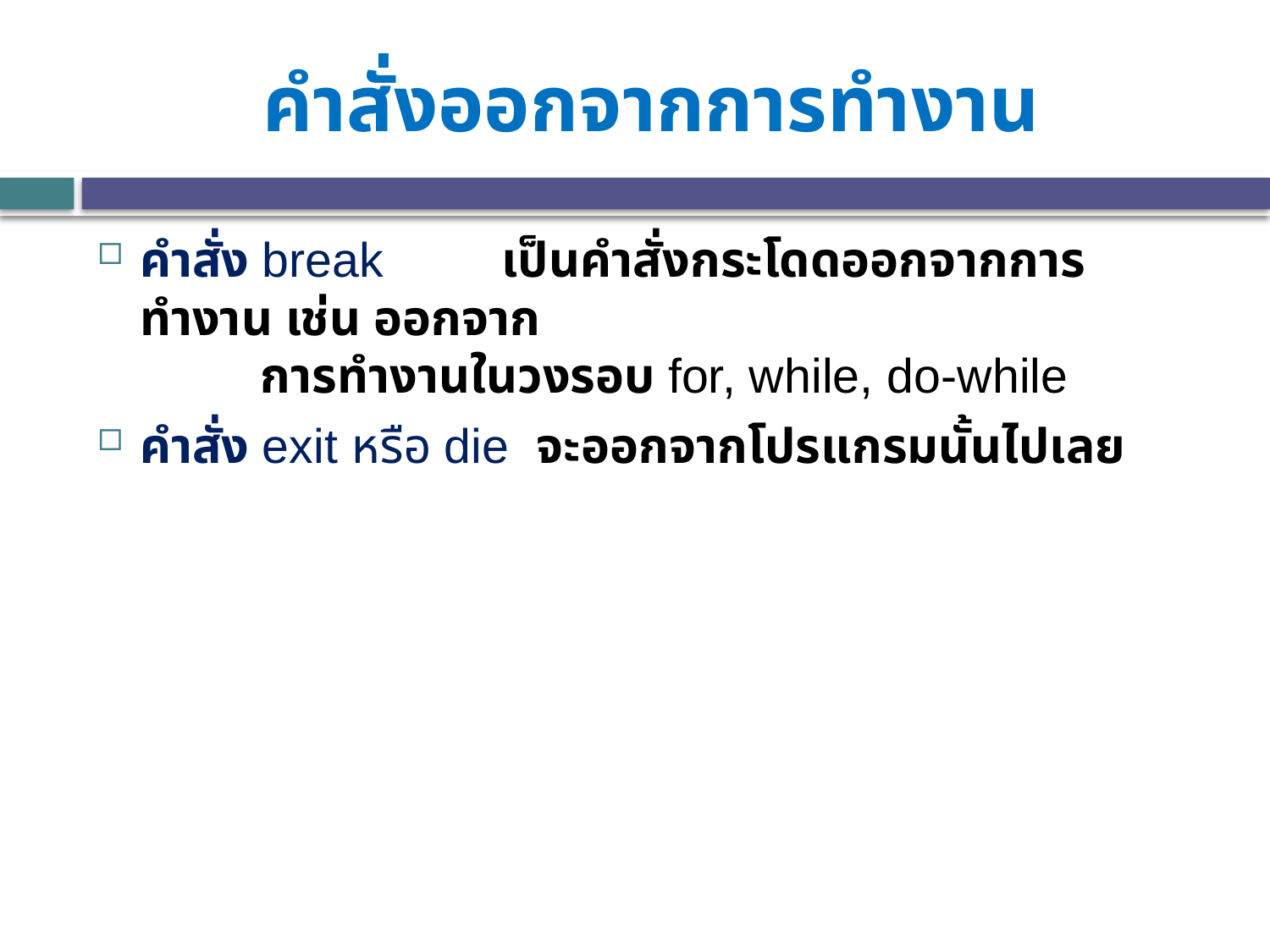

# คำสั่งออกจากการทำงาน
คำสั่ง break		เป็นคำสั่งกระโดดออกจากการทำงาน เช่น ออกจาก
			การทำงานในวงรอบ for, while, do-while
คำสั่ง exit หรือ die  จะออกจากโปรแกรมนั้นไปเลย